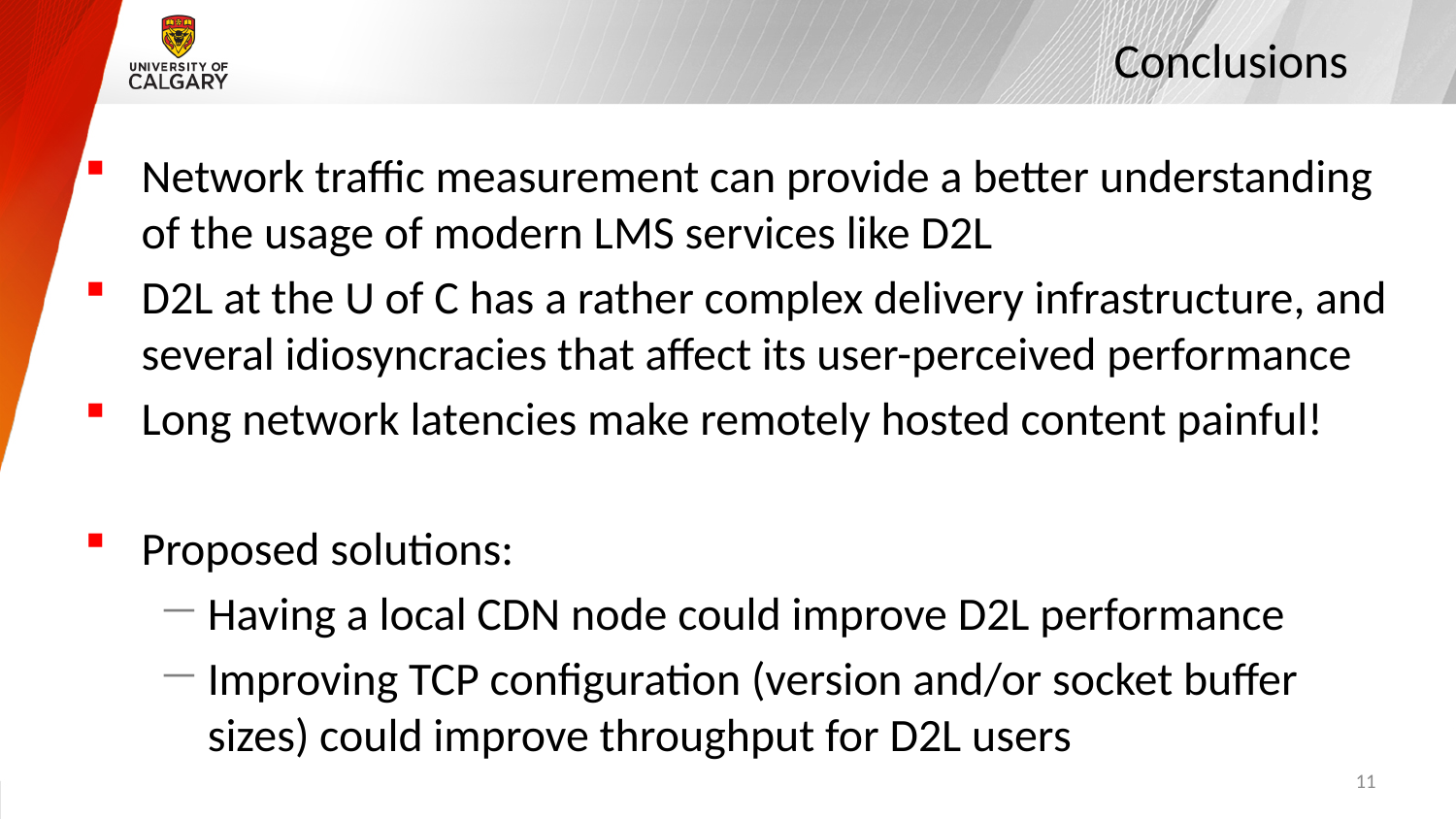

# Conclusions
Network traffic measurement can provide a better understanding of the usage of modern LMS services like D2L
D2L at the U of C has a rather complex delivery infrastructure, and several idiosyncracies that affect its user-perceived performance
Long network latencies make remotely hosted content painful!

Proposed solutions:
Having a local CDN node could improve D2L performance
Improving TCP configuration (version and/or socket buffer sizes) could improve throughput for D2L users
11